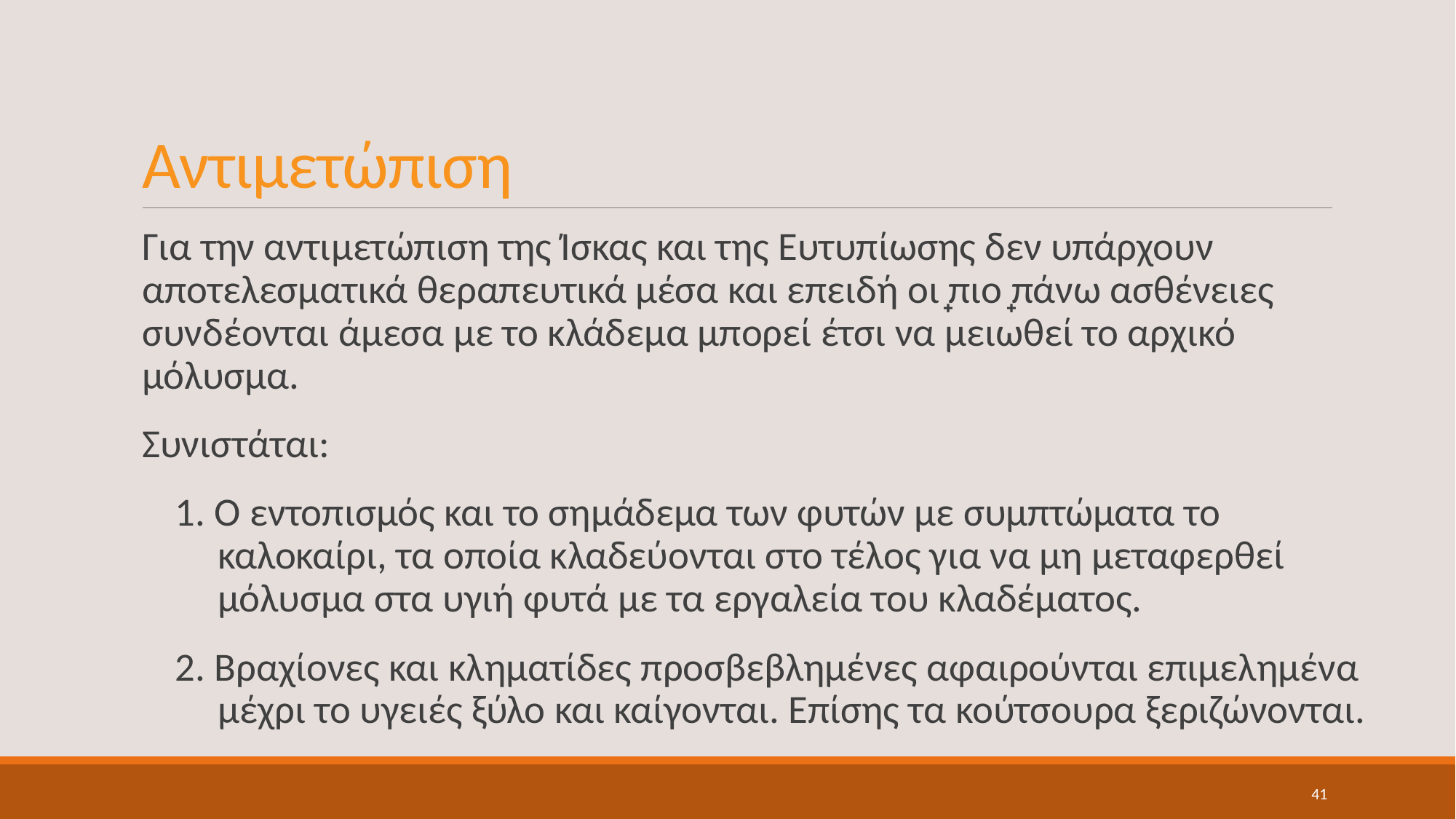

# Αντιμετώπιση
Για την αντιμετώπιση της Ίσκας και της Ευτυπίωσης δεν υπάρχουν αποτελεσματικά θεραπευτικά μέσα και επειδή οι ̟πιο ̟πάνω ασθένειες συνδέονται άμεσα με το κλάδεμα μπορεί έτσι να μειωθεί το αρχικό μόλυσμα.
Συνιστάται:
1. Ο εντοπισμός και το σημάδεμα των φυτών με συμπτώματα το καλοκαίρι, τα οποία κλαδεύονται στο τέλος για να μη μεταφερθεί μόλυσμα στα υγιή φυτά με τα εργαλεία του κλαδέματος.
2. Βραχίονες και κληματίδες προσβεβλημένες αφαιρούνται επιμελημένα μέχρι το υγειές ξύλο και καίγονται. Επίσης τα κούτσουρα ξεριζώνονται.

41